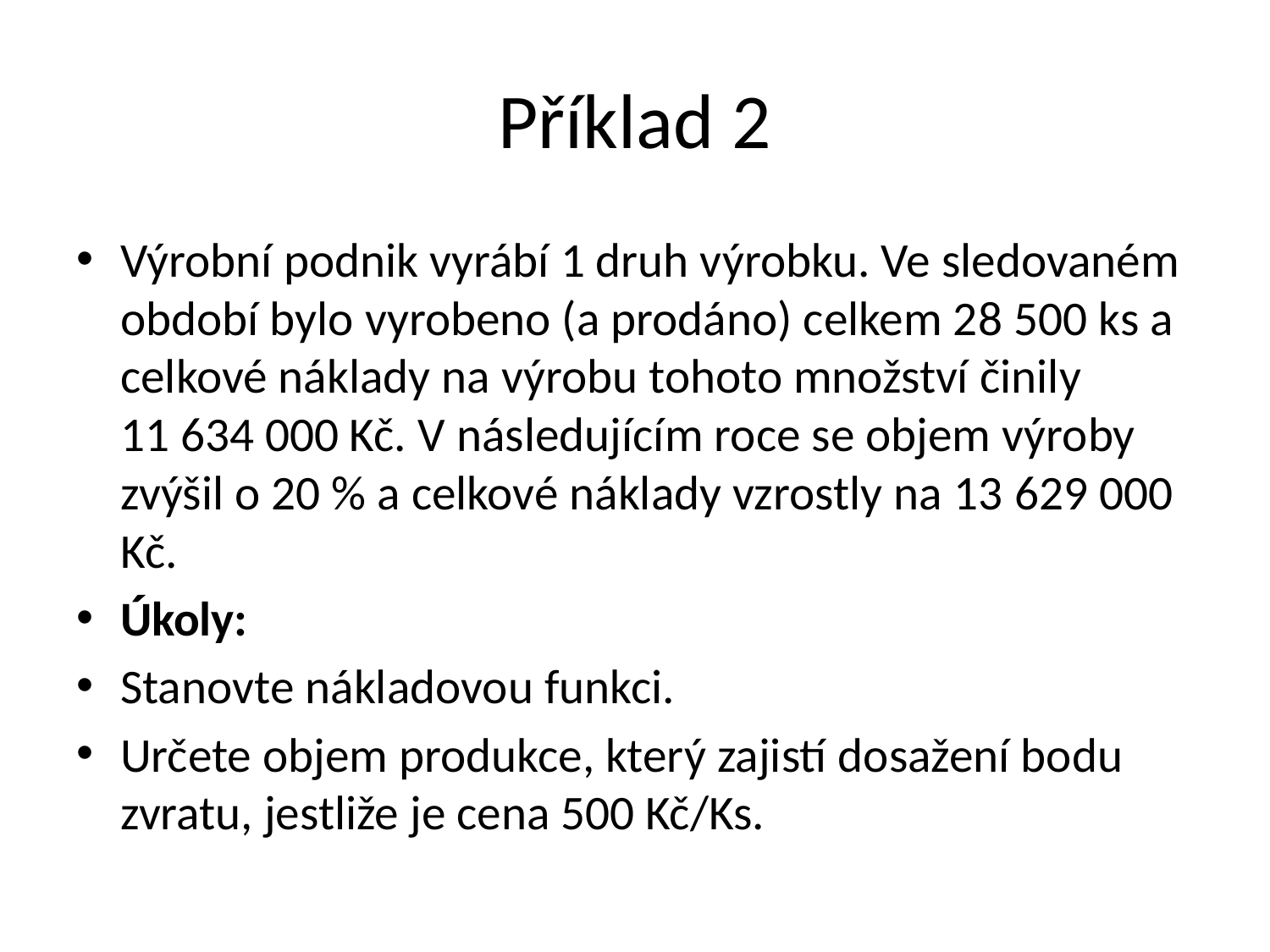

# Příklad 2
Výrobní podnik vyrábí 1 druh výrobku. Ve sledovaném období bylo vyrobeno (a prodáno) celkem 28 500 ks a celkové náklady na výrobu tohoto množství činily 11 634 000 Kč. V následujícím roce se objem výroby zvýšil o 20 % a celkové náklady vzrostly na 13 629 000 Kč.
Úkoly:
Stanovte nákladovou funkci.
Určete objem produkce, který zajistí dosažení bodu zvratu, jestliže je cena 500 Kč/Ks.